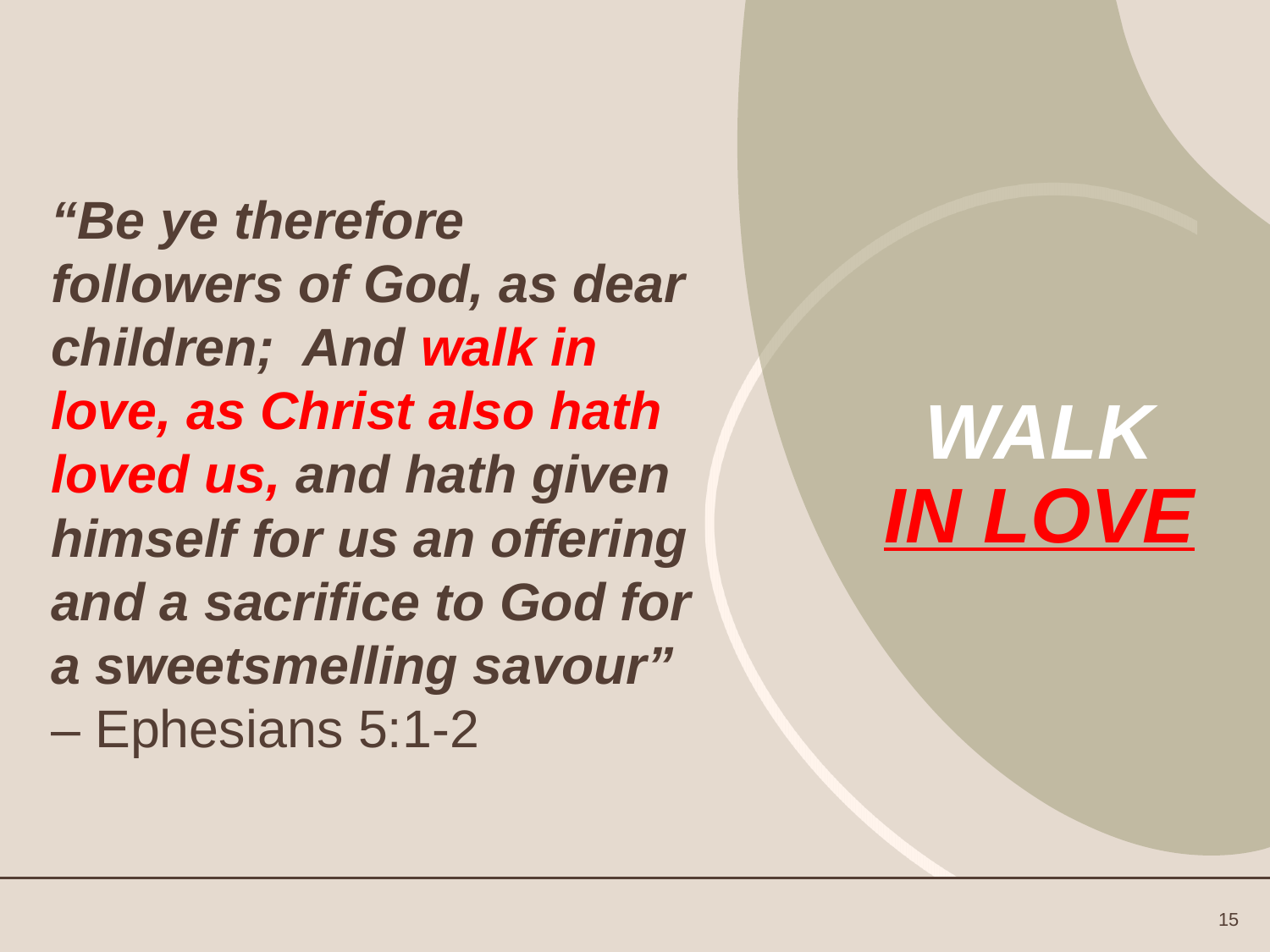

“Be ye therefore followers of God, as dear children;  And walk in love, as Christ also hath loved us, and hath given himself for us an offering and a sacrifice to God for a sweetsmelling savour” – Ephesians 5:1-2

 WALK
IN LOVE

15